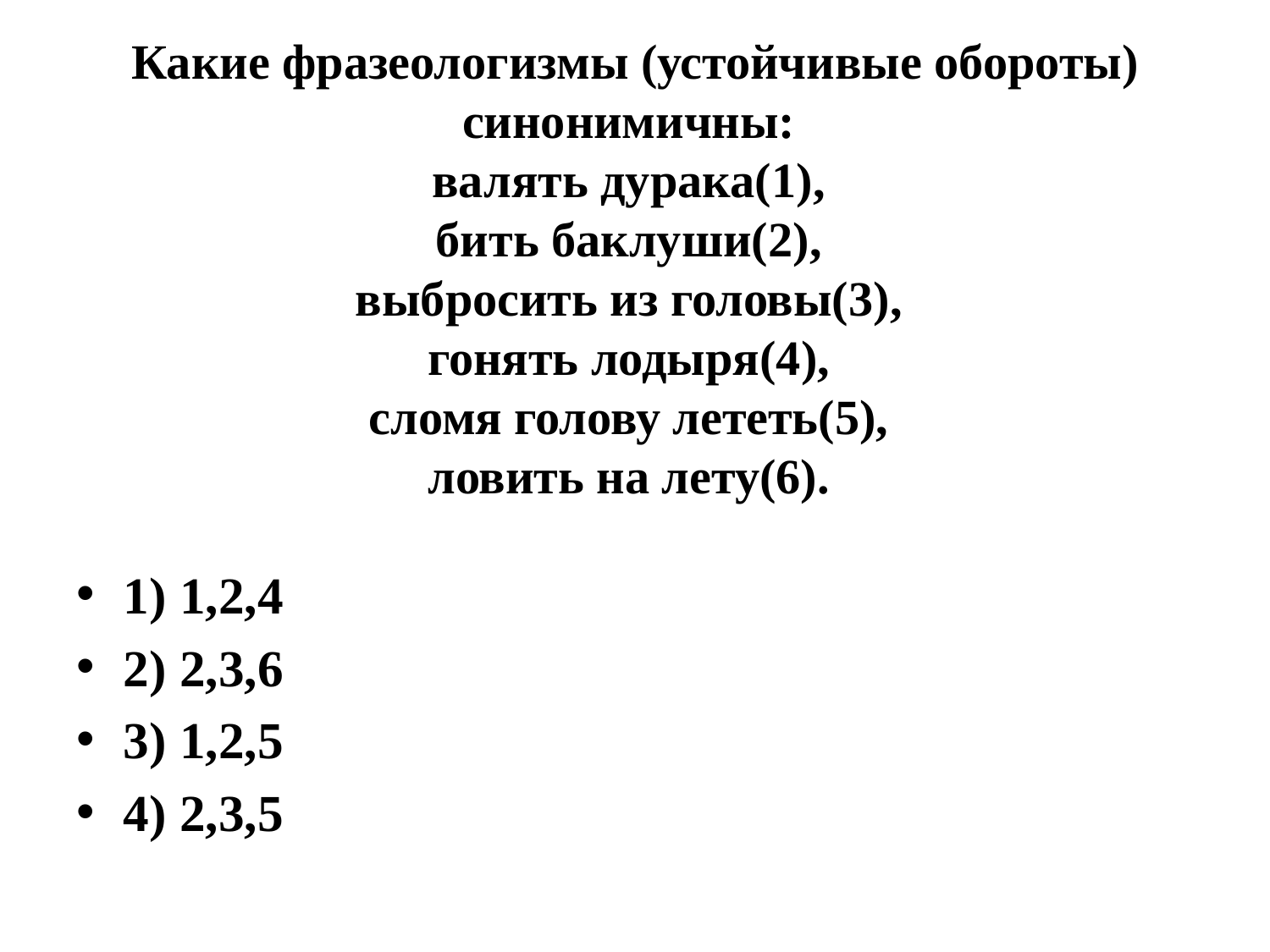

# Какие фразеологизмы (устойчивые обороты) синонимичны: валять дурака(1), бить баклуши(2), выбросить из головы(3), гонять лодыря(4), сломя голову лететь(5), ловить на лету(6).
1) 1,2,4
2) 2,3,6
3) 1,2,5
4) 2,3,5